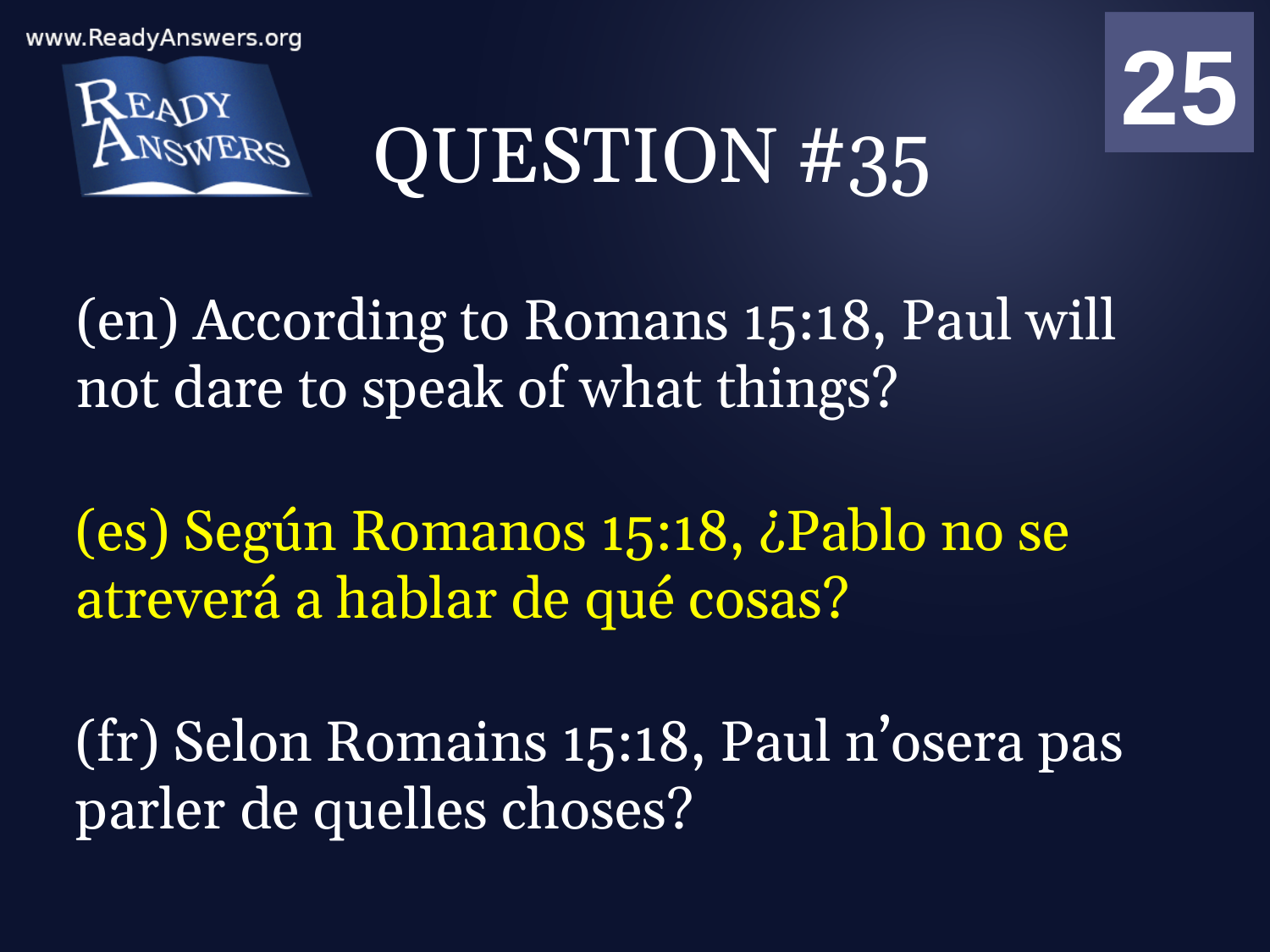

01
02
03
04
05
06
07
08
09
10
11
12
13
14
15
16
17
18
19
20
21
22
23
24
25
00
# QUESTION #35
(en) According to Romans 15:18, Paul will not dare to speak of what things?
(es) Según Romanos 15:18, ¿Pablo no se atreverá a hablar de qué cosas?
(fr) Selon Romains 15:18, Paul n’osera pas parler de quelles choses?